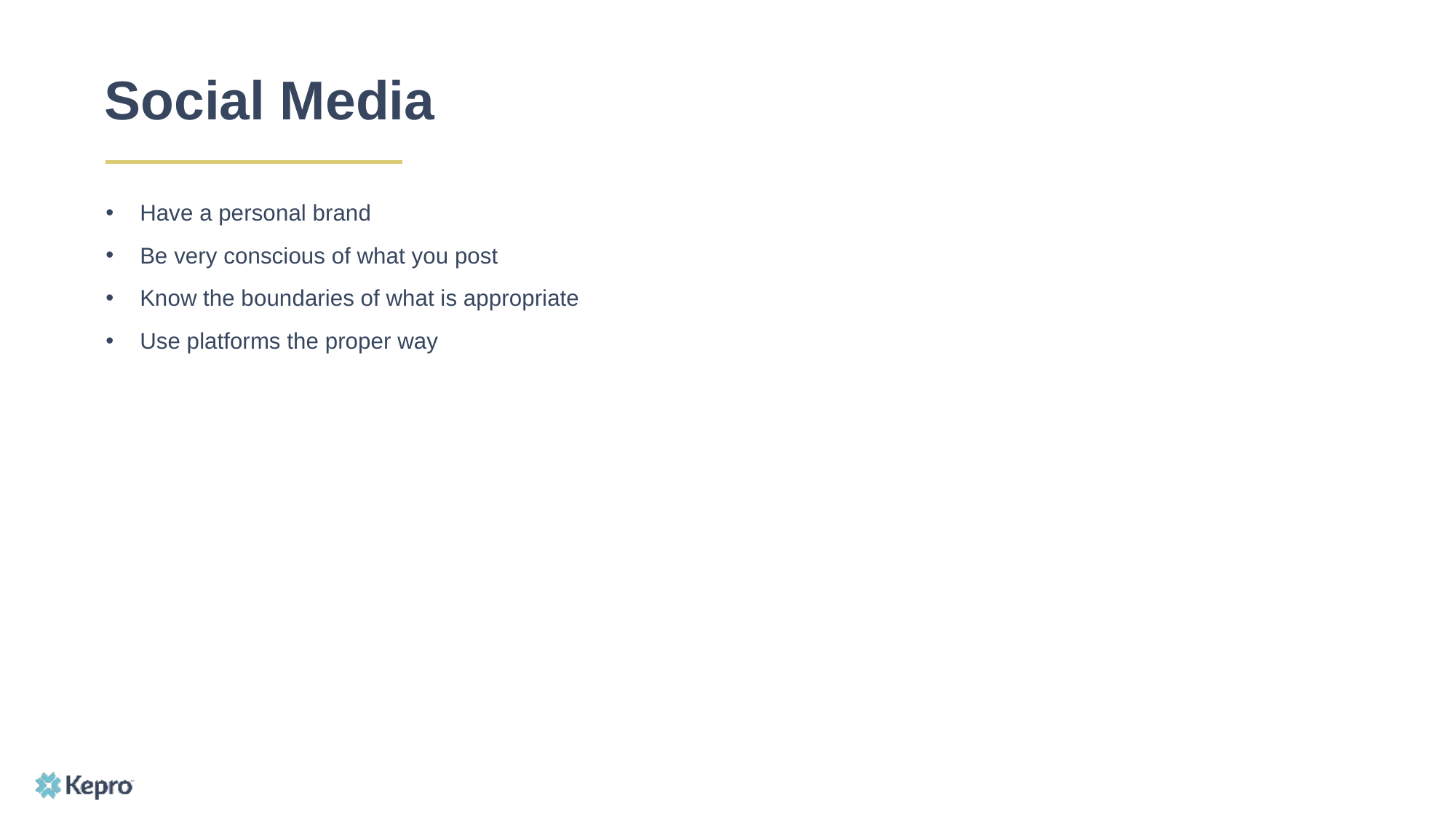

# Social Media
Have a personal brand
Be very conscious of what you post
Know the boundaries of what is appropriate
Use platforms the proper way